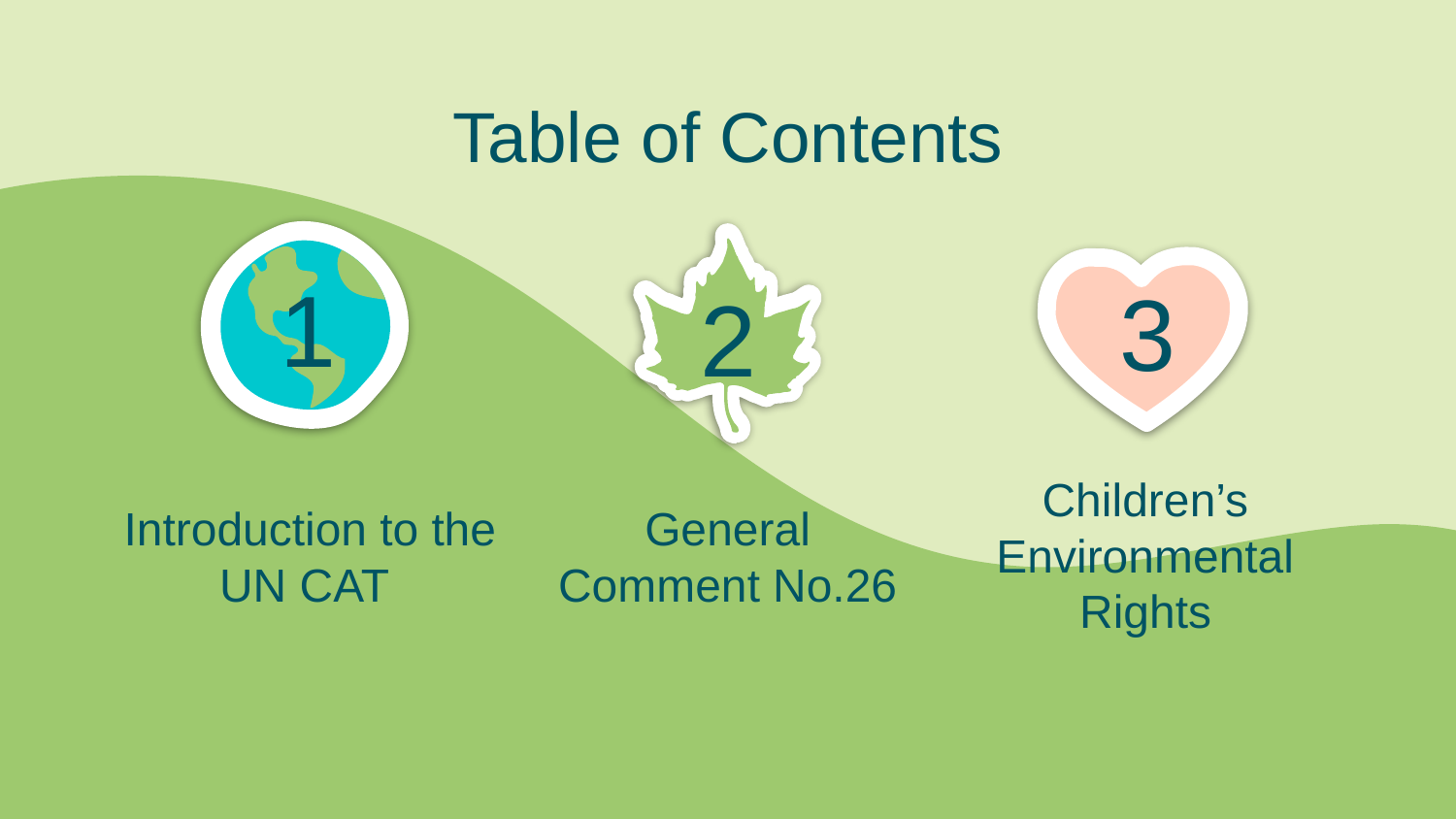

Table of Contents

# 1
3
2
Children’s Environmental Rights

Introduction to the
UN CAT
General Comment No.26